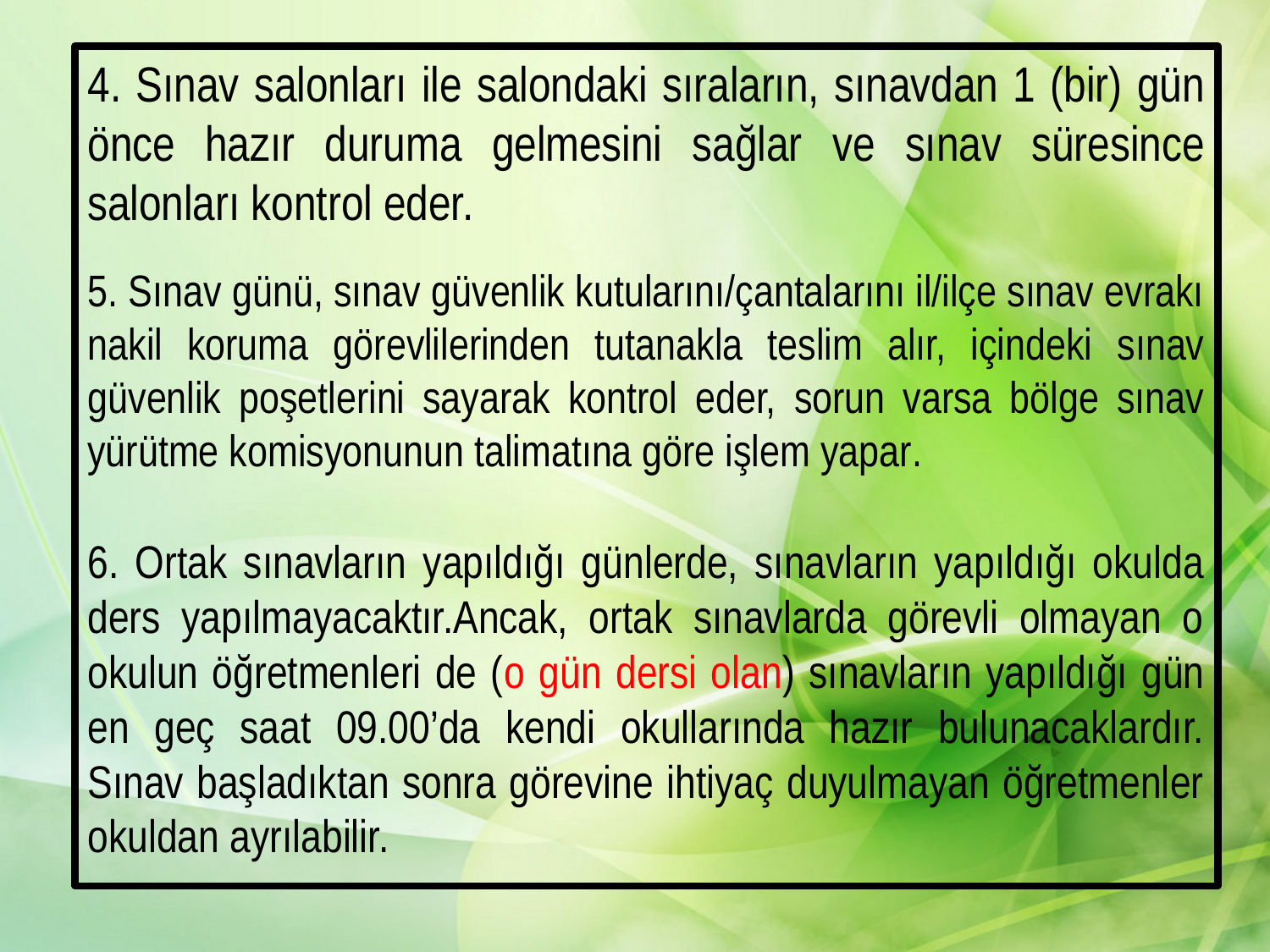

4. Sınav salonları ile salondaki sıraların, sınavdan 1 (bir) gün önce hazır duruma gelmesini sağlar ve sınav süresince salonları kontrol eder.

5. Sınav günü, sınav güvenlik kutularını/çantalarını il/ilçe sınav evrakı nakil koruma görevlilerinden tutanakla teslim alır, içindeki sınav güvenlik poşetlerini sayarak kontrol eder, sorun varsa bölge sınav yürütme komisyonunun talimatına göre işlem yapar.

6. Ortak sınavların yapıldığı günlerde, sınavların yapıldığı okulda ders yapılmayacaktır.Ancak, ortak sınavlarda görevli olmayan o okulun öğretmenleri de (o gün dersi olan) sınavların yapıldığı gün en geç saat 09.00’da kendi okullarında hazır bulunacaklardır. Sınav başladıktan sonra görevine ihtiyaç duyulmayan öğretmenler okuldan ayrılabilir.